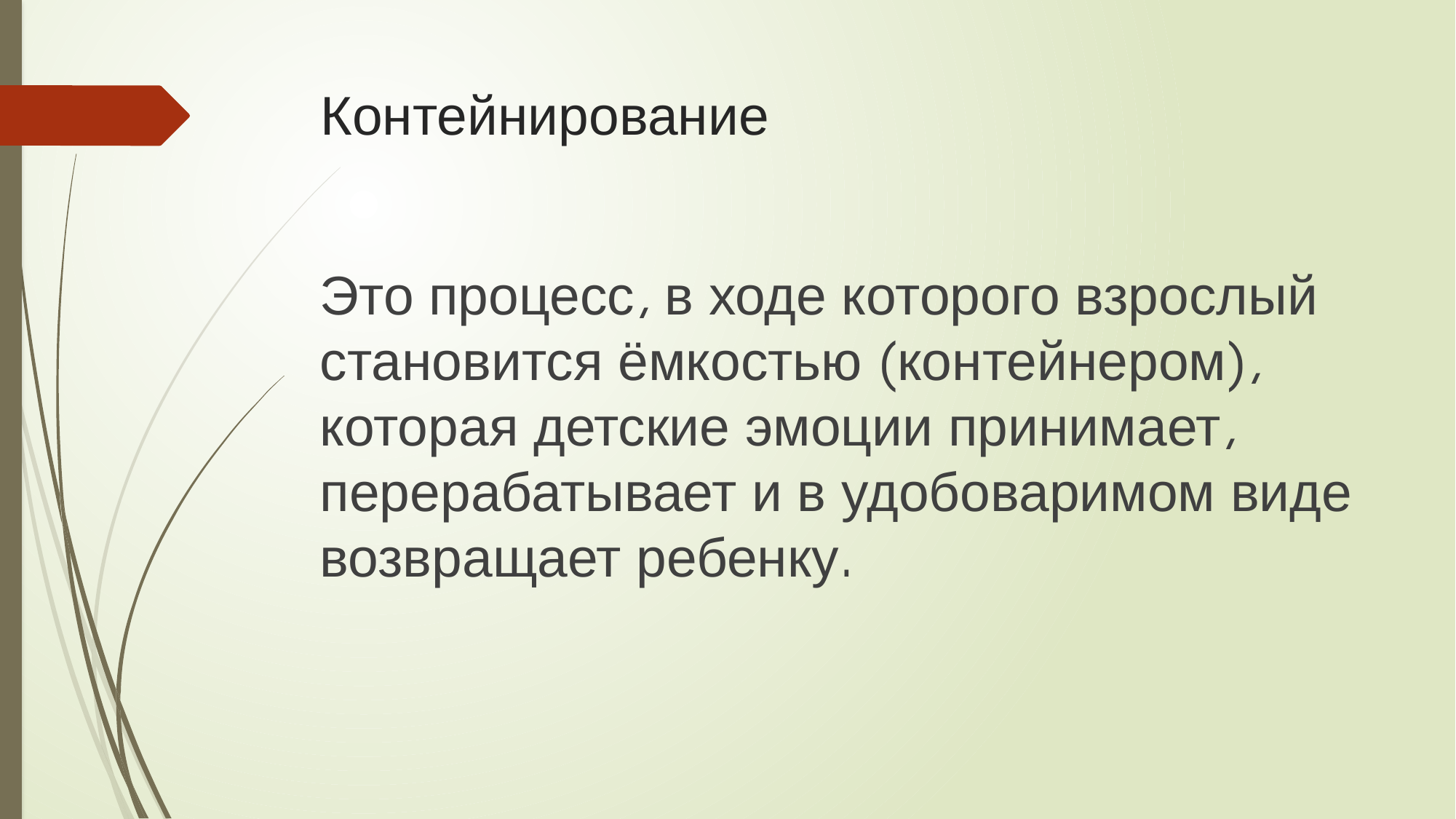

# Контейнирование
Это процесс, в ходе которого взрослый  становится ёмкостью (контейнером), которая детские эмоции принимает, перерабатывает и в удобоваримом виде возвращает ребенку.